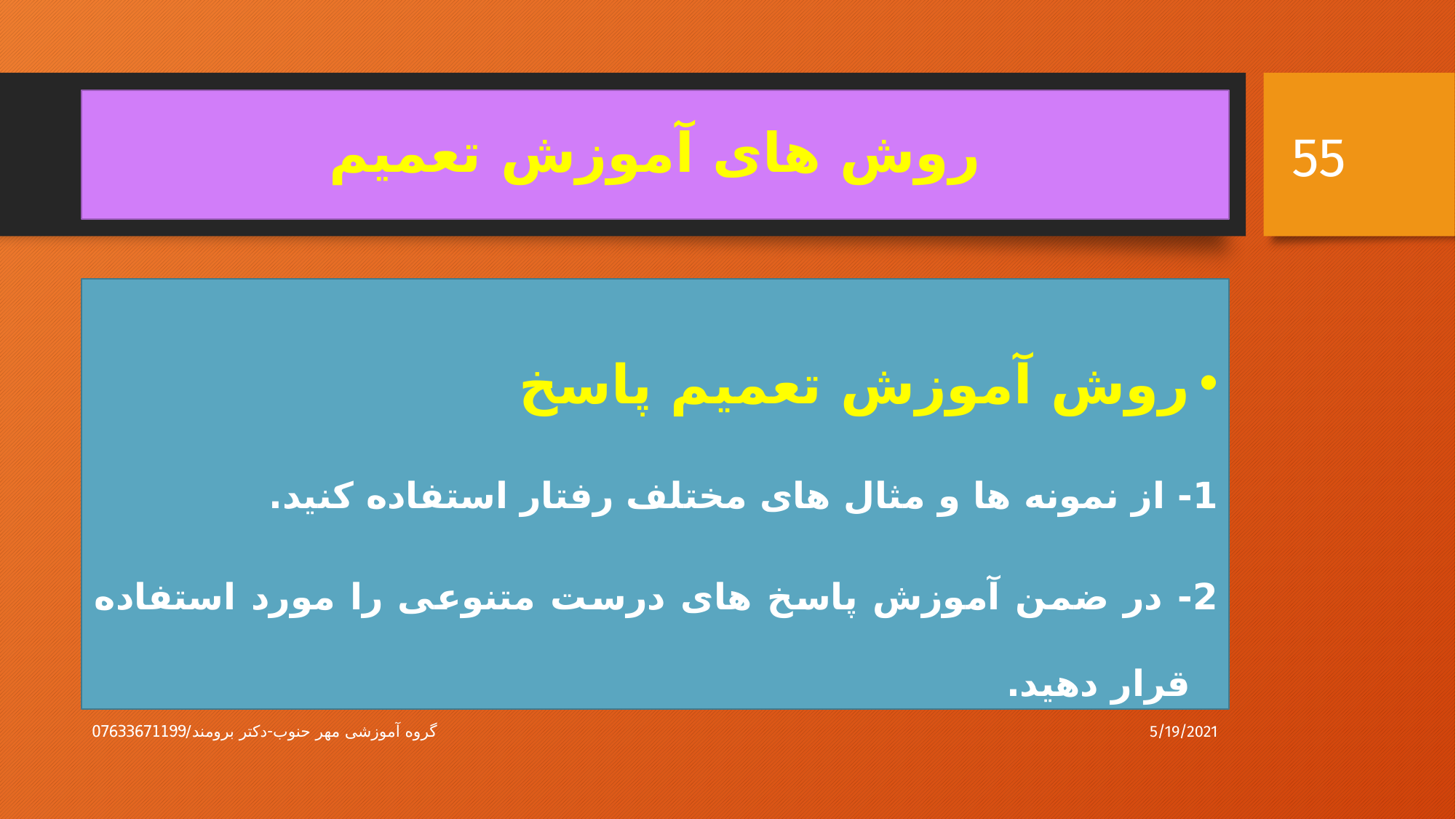

55
# روش های آموزش تعمیم
روش آموزش تعمیم پاسخ
1- از نمونه ها و مثال های مختلف رفتار استفاده کنید.
2- در ضمن آموزش پاسخ های درست متنوعی را مورد استفاده قرار دهید.

5/19/2021
گروه آموزشی مهر حنوب-دکتر برومند/07633671199